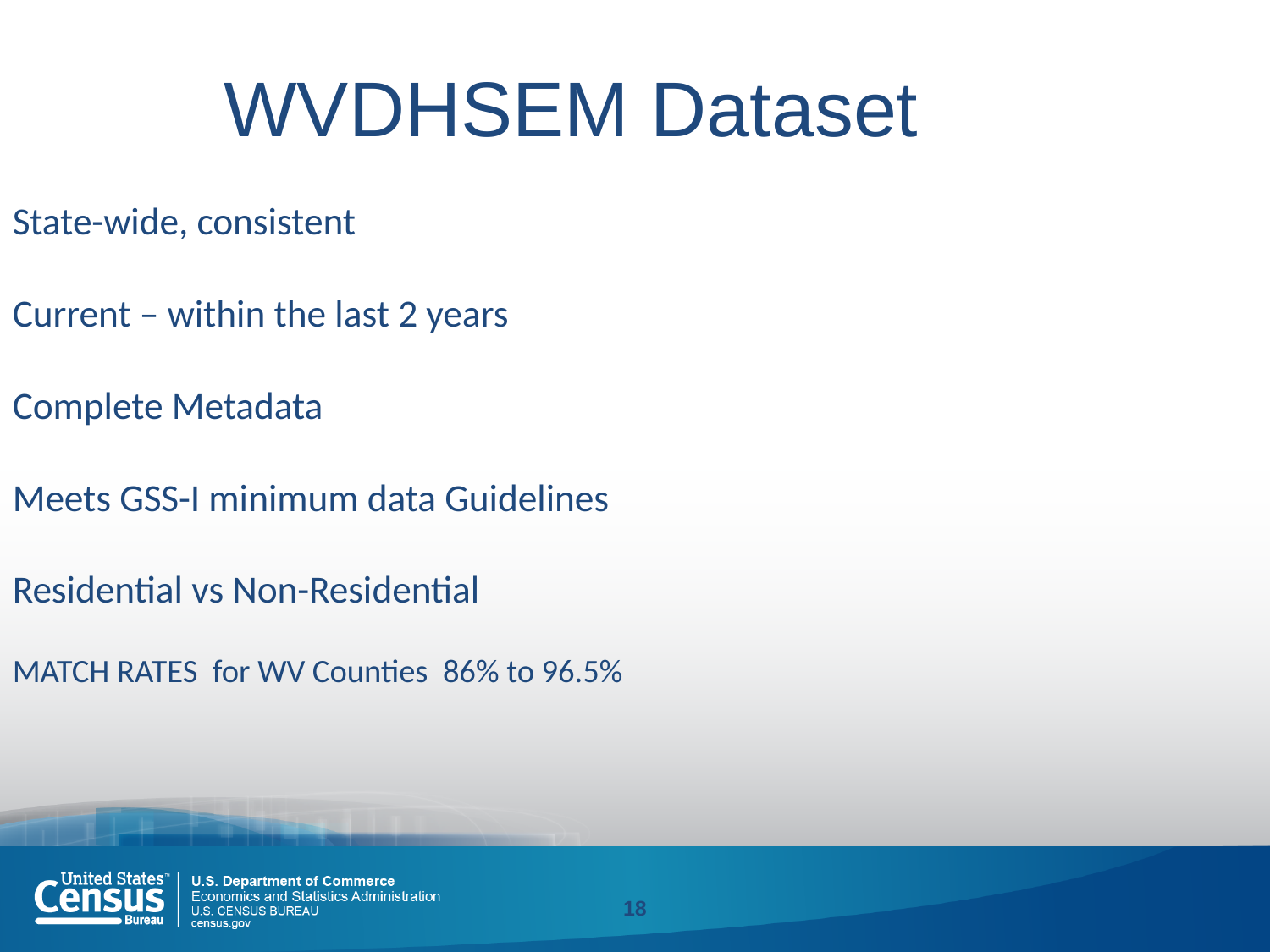

WVDHSEM Dataset
State-wide, consistent

Current – within the last 2 years

Complete Metadata

Meets GSS-I minimum data Guidelines

Residential vs Non-Residential

MATCH RATES  for WV Counties  86% to 96.5%

18